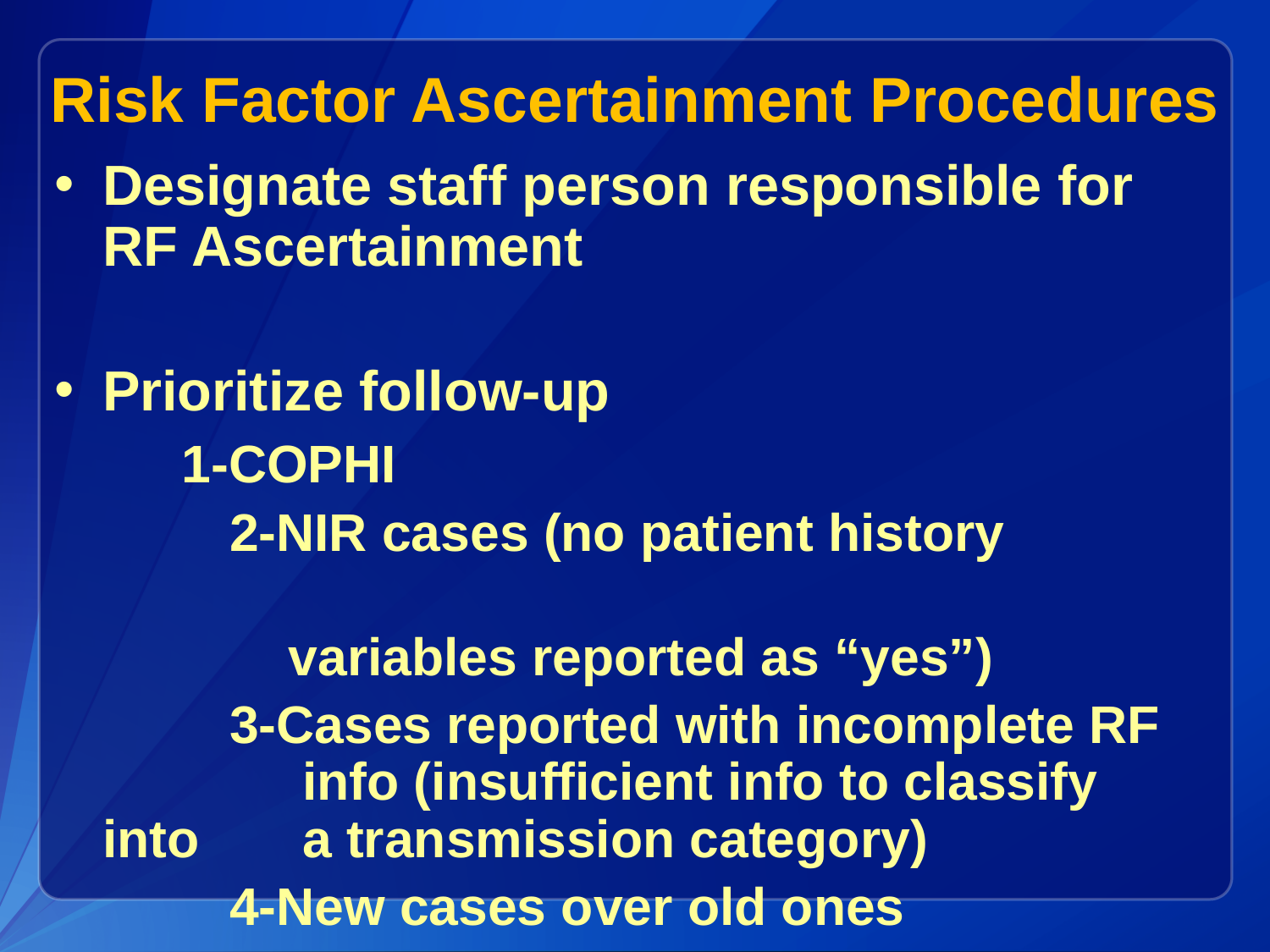

# Risk Factor Ascertainment Procedures
Designate staff person responsible for RF Ascertainment

Prioritize follow-up
	1-COPHI
		2-NIR cases (no patient history
                variables reported as “yes”)
		3-Cases reported with incomplete RF 	     info (insufficient info to classify into 	     a transmission category)
		4-New cases over old ones